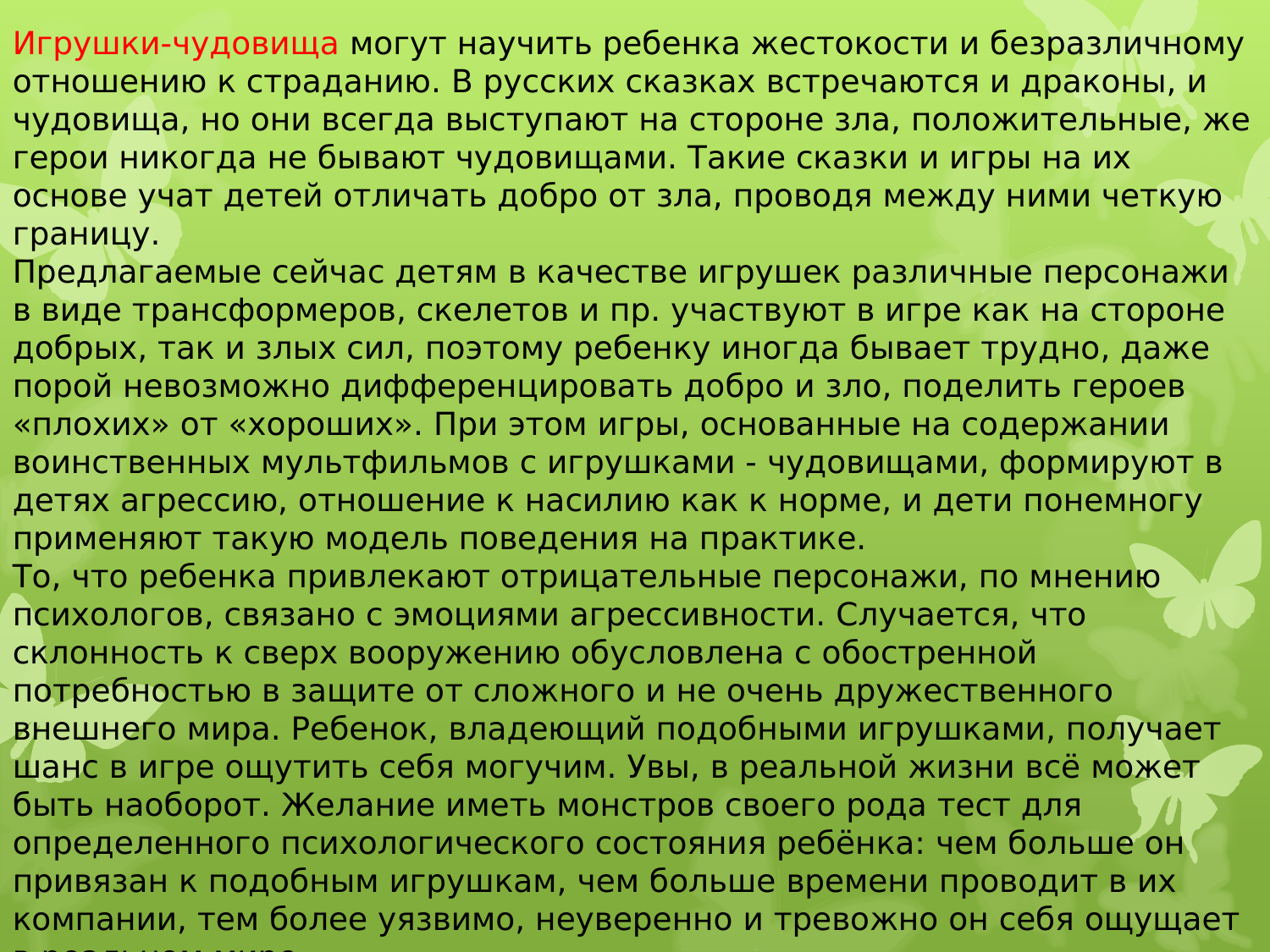

Игрушки-чудовища могут научить ребенка жестокости и безразличному отношению к страданию. В русских сказках встречаются и драконы, и чудовища, но они всегда выступают на стороне зла, положительные, же герои никогда не бывают чудовищами. Такие сказки и игры на их основе учат детей отличать добро от зла, проводя между ними четкую границу.
Предлагаемые сейчас детям в качестве игрушек различные персонажи в виде трансформеров, скелетов и пр. участвуют в игре как на стороне добрых, так и злых сил, поэтому ребенку иногда бывает трудно, даже порой невозможно дифференцировать добро и зло, поделить героев «плохих» от «хороших». При этом игры, основанные на содержании воинственных мультфильмов с игрушками - чудовищами, формируют в детях агрессию, отношение к насилию как к норме, и дети понемногу применяют такую модель поведения на практике.
То, что ребенка привлекают отрицательные персонажи, по мнению психологов, связано с эмоциями агрессивности. Случается, что склонность к сверх вооружению обусловлена с обостренной потребностью в защите от сложного и не очень дружественного внешнего мира. Ребенок, владеющий подобными игрушками, получает шанс в игре ощутить себя могучим. Увы, в реальной жизни всё может быть наоборот. Желание иметь монстров своего рода тест для определенного психологического состояния ребёнка: чем больше он привязан к подобным игрушкам, чем больше времени проводит в их компании, тем более уязвимо, неуверенно и тревожно он себя ощущает в реальном мире.